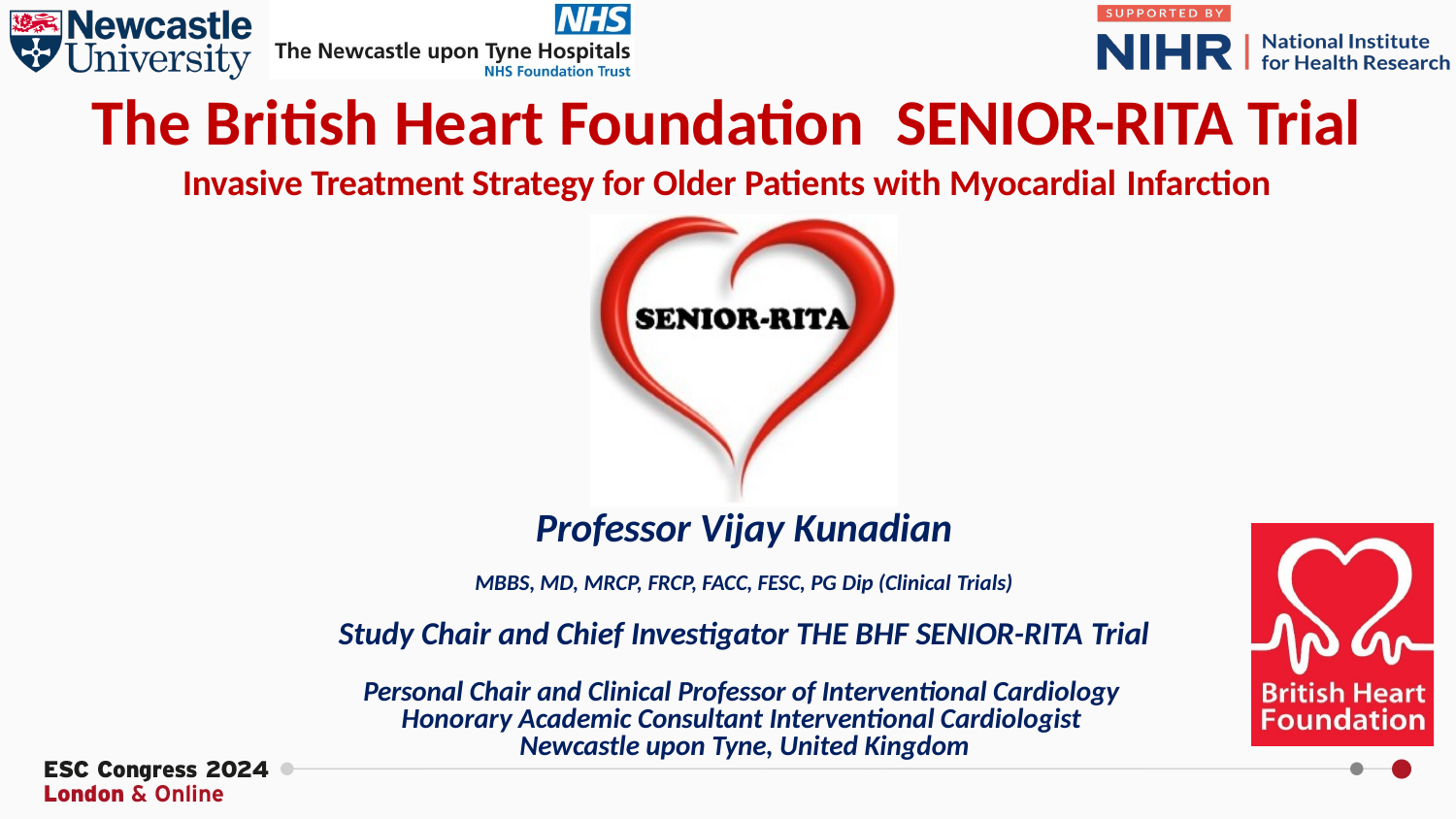

# The British Heart Foundation	SENIOR-RITA Trial
Invasive Treatment Strategy for Older Patients with Myocardial Infarction

Professor Vijay Kunadian
MBBS, MD, MRCP, FRCP, FACC, FESC, PG Dip (Clinical Trials)
Study Chair and Chief Investigator THE BHF SENIOR-RITA Trial
Personal Chair and Clinical Professor of Interventional Cardiology  Honorary Academic Consultant Interventional Cardiologist  Newcastle upon Tyne, United Kingdom